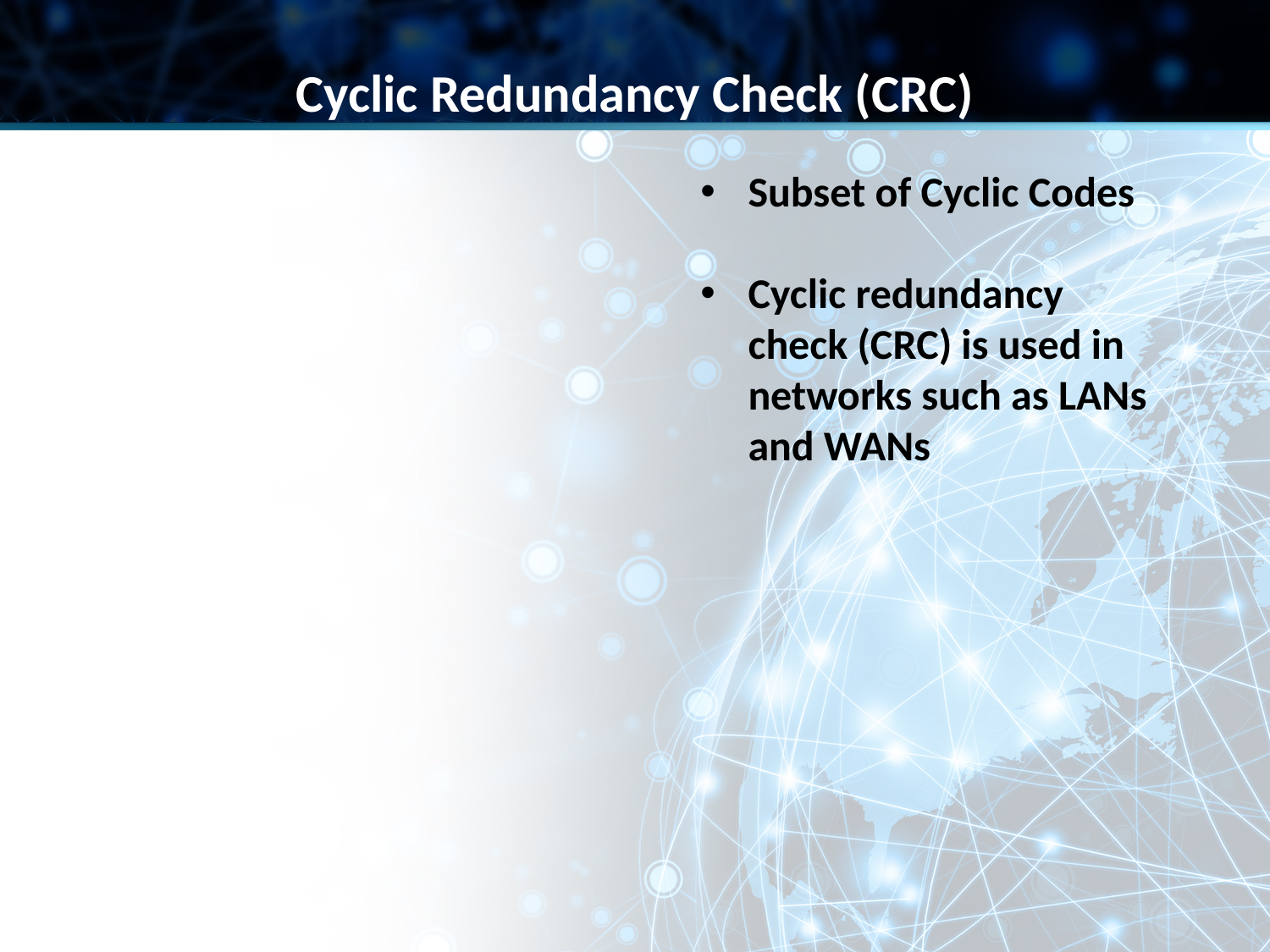

Cyclic Redundancy Check (CRC)
Subset of Cyclic Codes

Cyclic redundancy check (CRC) is used in networks such as LANs and WANs